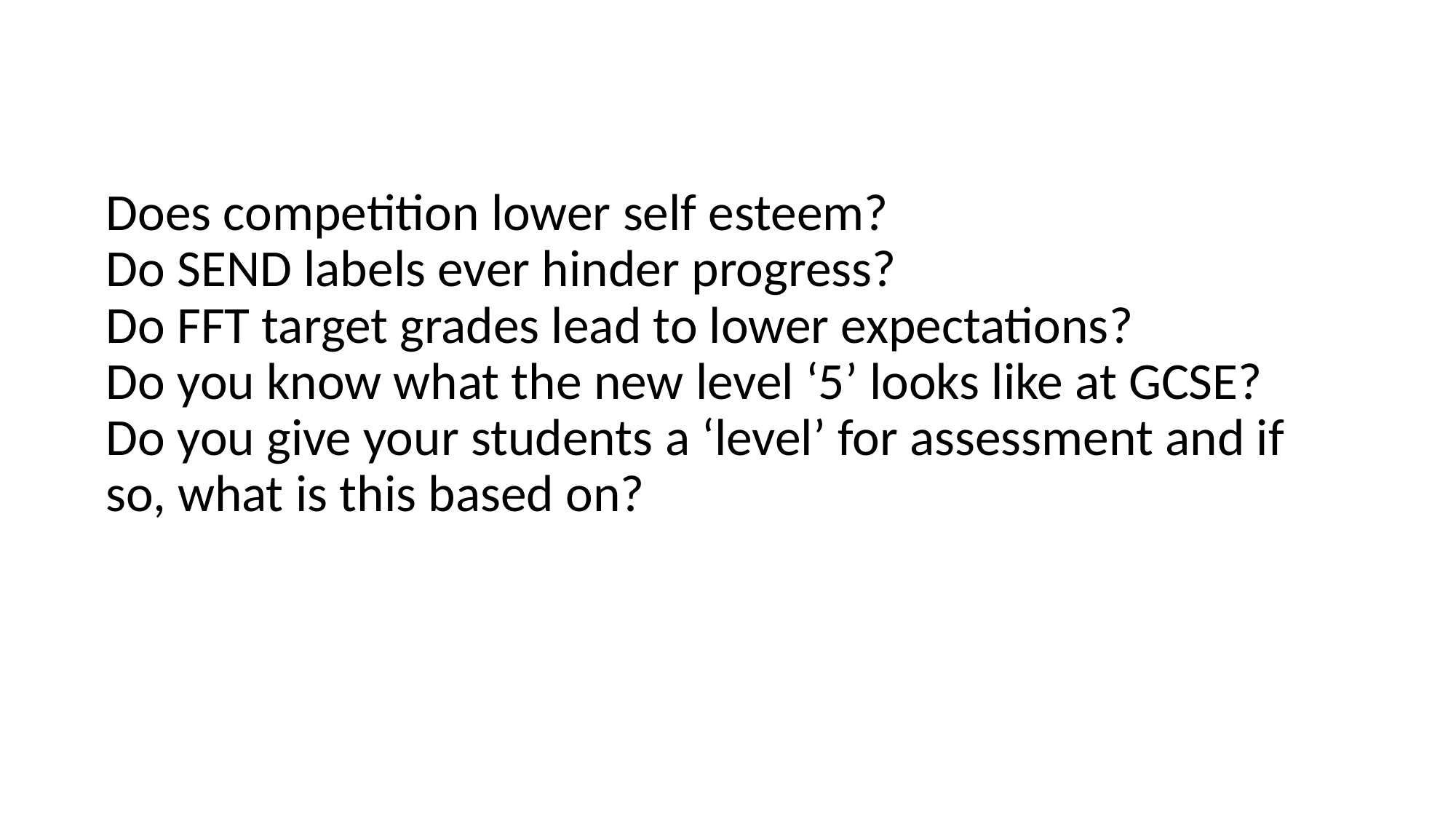

# Does competition lower self esteem? Do SEND labels ever hinder progress? Do FFT target grades lead to lower expectations? Do you know what the new level ‘5’ looks like at GCSE? Do you give your students a ‘level’ for assessment and if so, what is this based on?